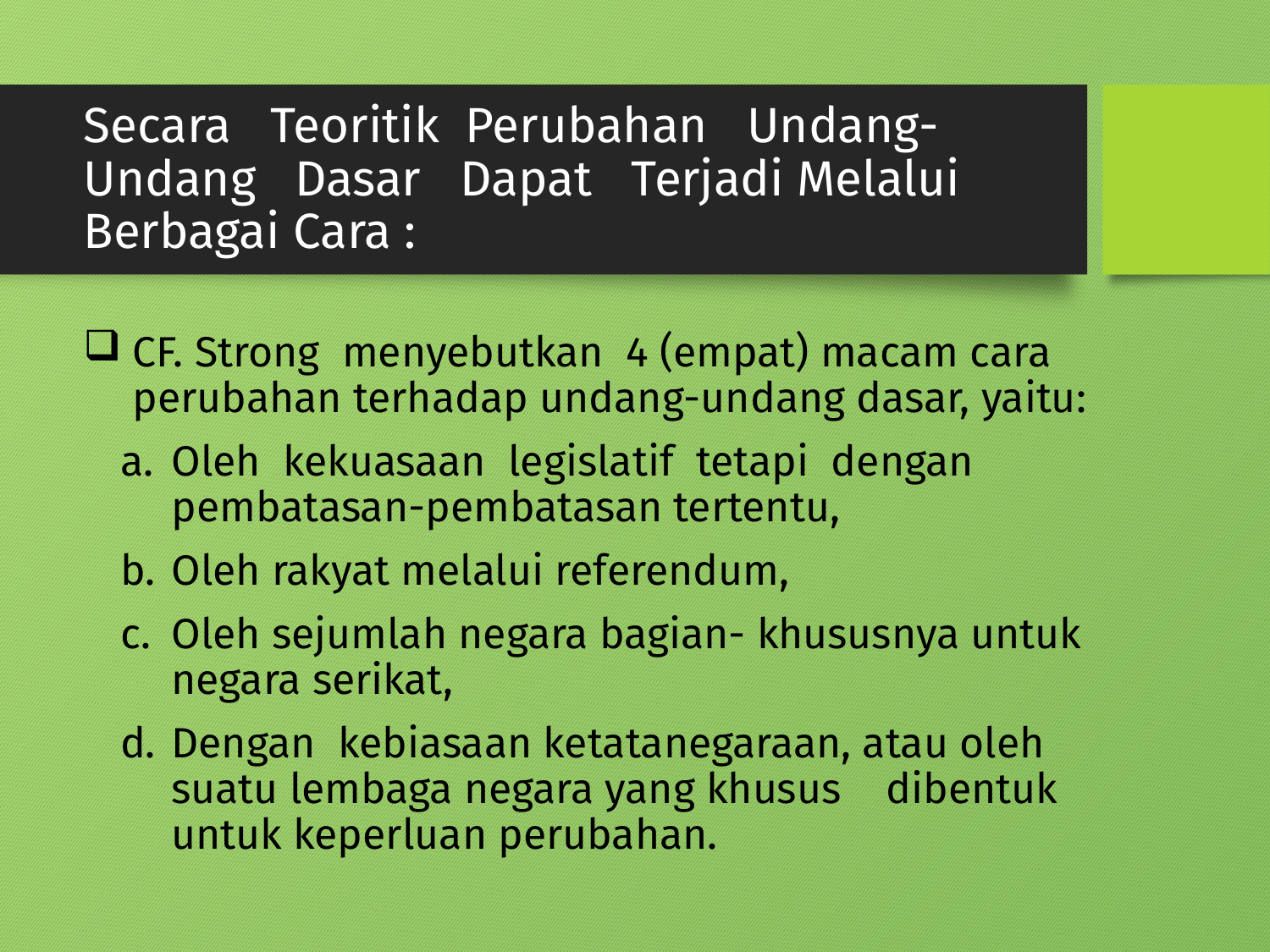

# Secara   Teoritik  Perubahan   Undang-Undang   Dasar   Dapat   Terjadi Melalui Berbagai Cara :
CF. Strong  menyebutkan  4 (empat) macam cara perubahan terhadap undang-undang dasar, yaitu:
Oleh  kekuasaan  legislatif  tetapi  dengan  pembatasan-pembatasan tertentu,
Oleh rakyat melalui referendum,
Oleh sejumlah negara bagian- khususnya untuk negara serikat,
Dengan  kebiasaan ketatanegaraan, atau oleh suatu lembaga negara yang khusus    dibentuk untuk keperluan perubahan.